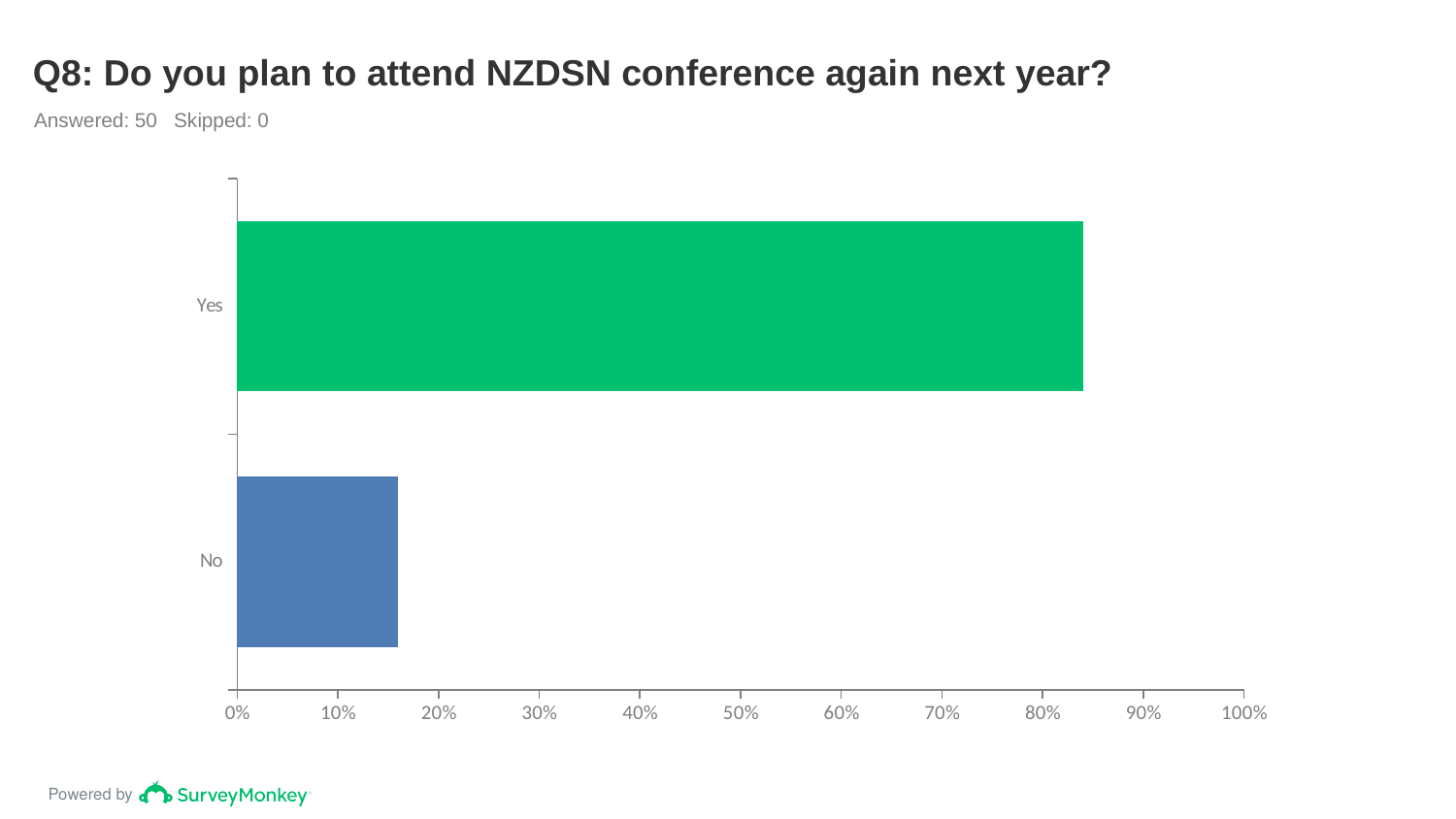

# Q8: Do you plan to attend NZDSN conference again next year?
Answered: 50   Skipped: 0

### Chart

| Category |   |
|---|---|
| Yes | 0.84 |
| No | 0.16 |